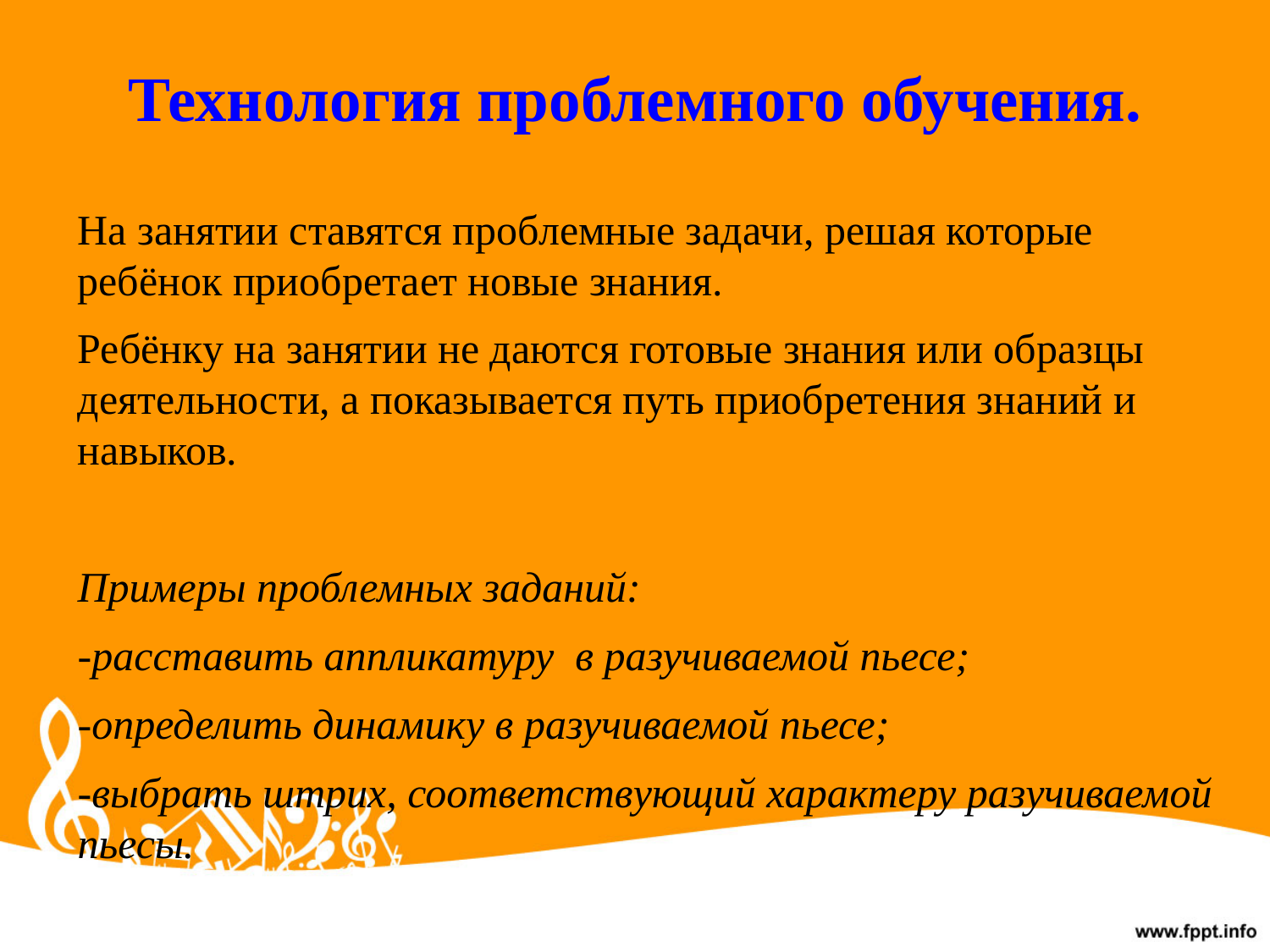

# Технология проблемного обучения.
На занятии ставятся проблемные задачи, решая которые ребёнок приобретает новые знания.
Ребёнку на занятии не даются готовые знания или образцы деятельности, а показывается путь приобретения знаний и навыков.

Примеры проблемных заданий:
-расставить аппликатуру  в разучиваемой пьесе;
-определить динамику в разучиваемой пьесе;
-выбрать штрих, соответствующий характеру разучиваемой пьесы.